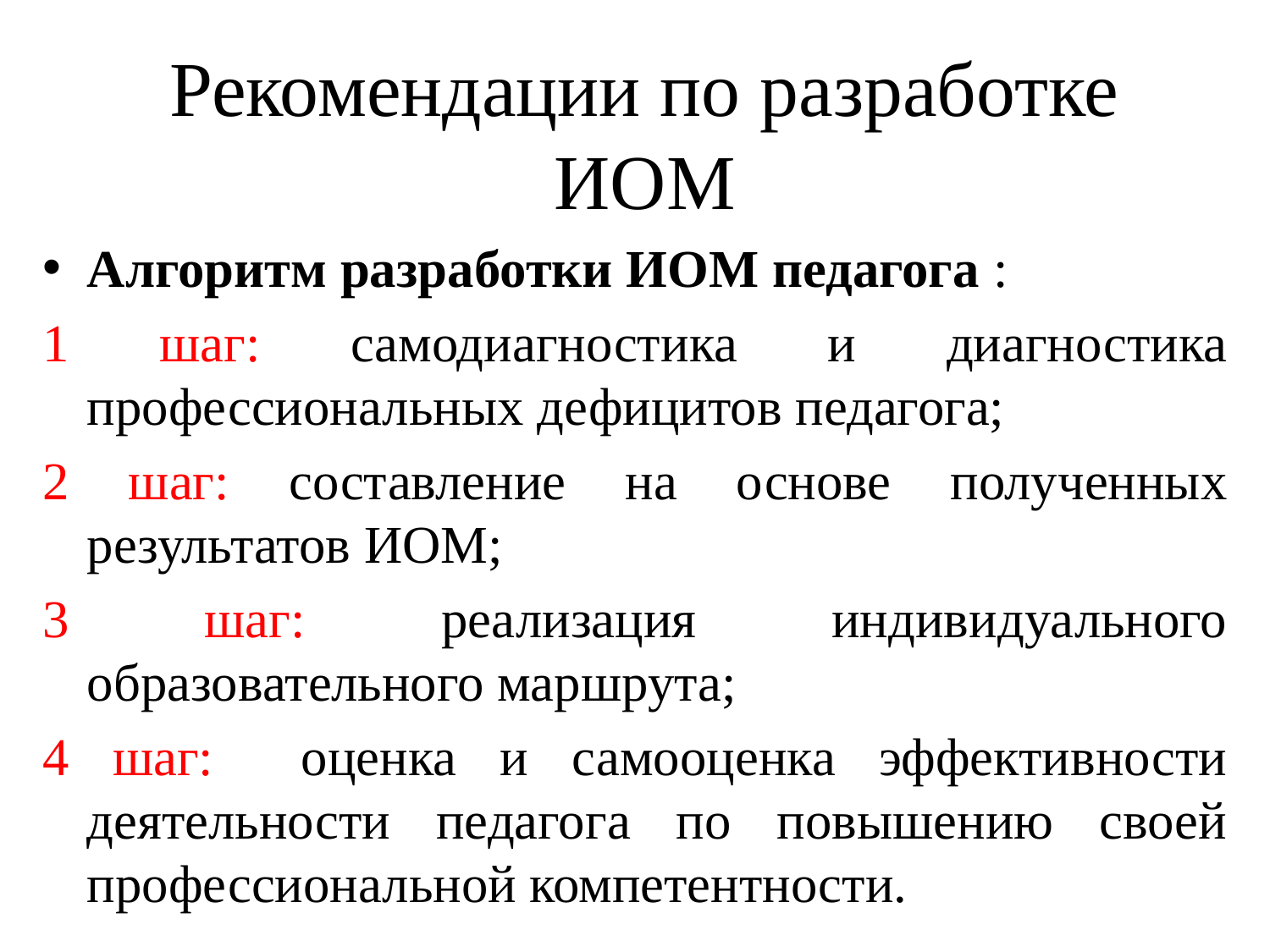

# Рекомендации по разработке ИОМ
Алгоритм разработки ИОМ педагога :
1 шаг: самодиагностика и диагностика профессиональных дефицитов педагога;
2 шаг: составление на основе полученных результатов ИОМ;
3 шаг: реализация индивидуального образовательного маршрута;
4 шаг:  оценка и самооценка эффективности деятельности педагога по повышению своей профессиональной компетентности.